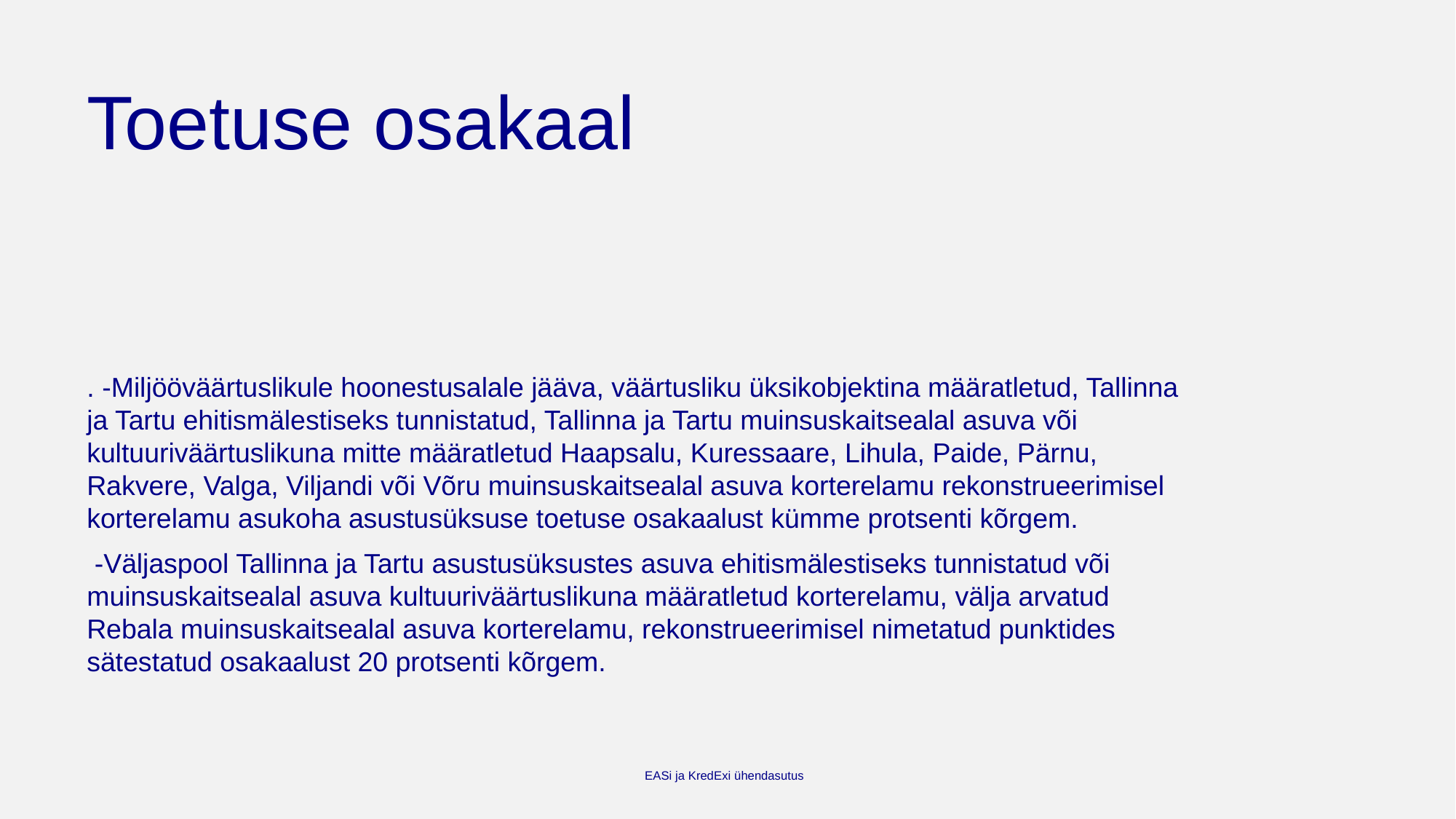

# Toetuse osakaal
. -Miljööväärtuslikule hoonestusalale jääva, väärtusliku üksikobjektina määratletud, Tallinna ja Tartu ehitismälestiseks tunnistatud, Tallinna ja Tartu muinsuskaitsealal asuva või kultuuriväärtuslikuna mitte määratletud Haapsalu, Kuressaare, Lihula, Paide, Pärnu, Rakvere, Valga, Viljandi või Võru muinsuskaitsealal asuva korterelamu rekonstrueerimisel korterelamu asukoha asustusüksuse toetuse osakaalust kümme protsenti kõrgem.
 -Väljaspool Tallinna ja Tartu asustusüksustes asuva ehitismälestiseks tunnistatud või muinsuskaitsealal asuva kultuuriväärtuslikuna määratletud korterelamu, välja arvatud Rebala muinsuskaitsealal asuva korterelamu, rekonstrueerimisel nimetatud punktides sätestatud osakaalust 20 protsenti kõrgem.